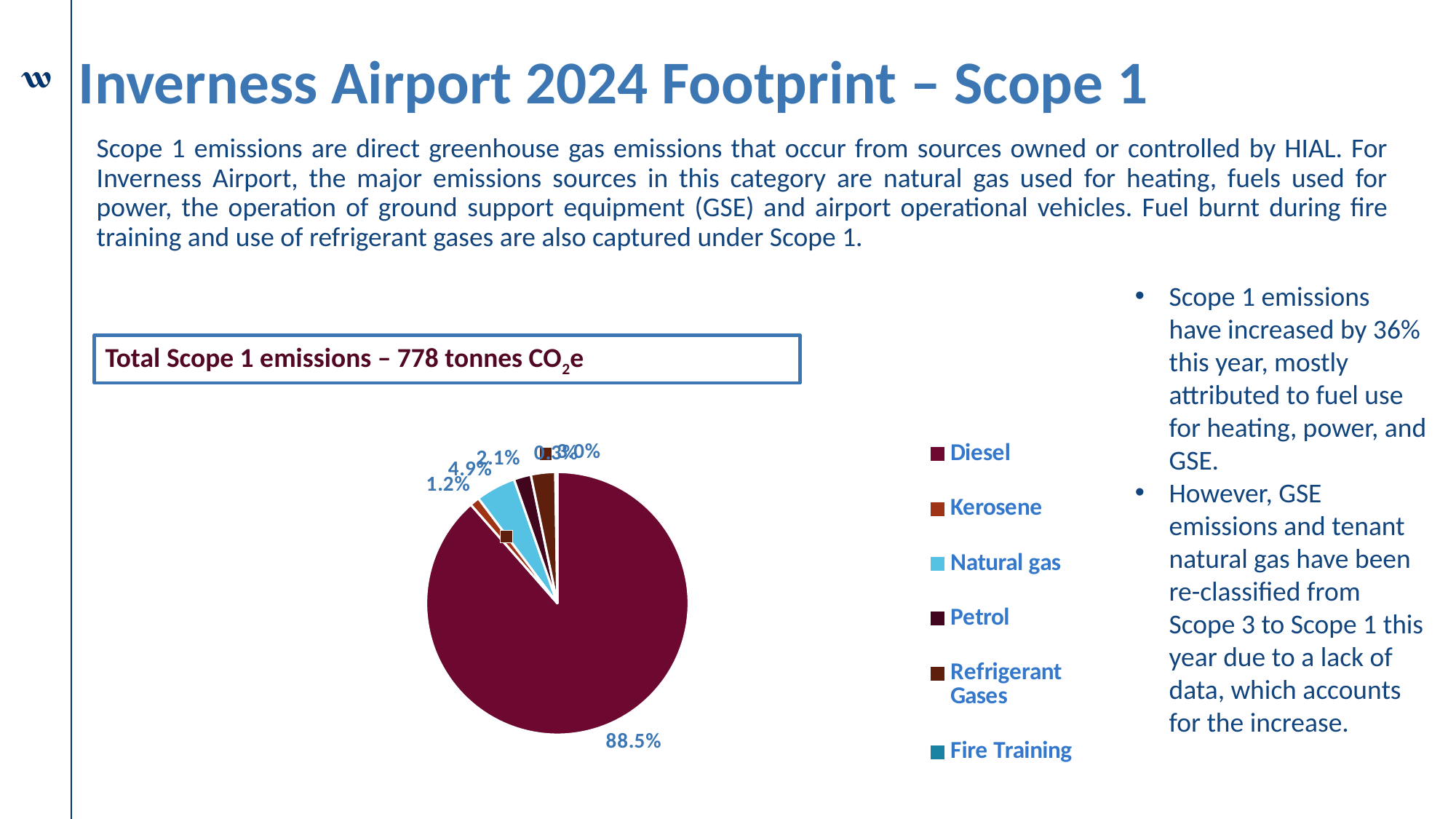

# Inverness Airport 2024 Footprint – Scope 1
Scope 1 emissions are direct greenhouse gas emissions that occur from sources owned or controlled by HIAL. For Inverness Airport, the major emissions sources in this category are natural gas used for heating, fuels used for power, the operation of ground support equipment (GSE) and airport operational vehicles. Fuel burnt during fire training and use of refrigerant gases are also captured under Scope 1.
Scope 1 emissions have increased by 36% this year, mostly attributed to fuel use for heating, power, and GSE.
However, GSE emissions and tenant natural gas have been re-classified from Scope 3 to Scope 1 this year due to a lack of data, which accounts for the increase.
Total Scope 1 emissions – 778 tonnes CO2e

[unsupported chart]